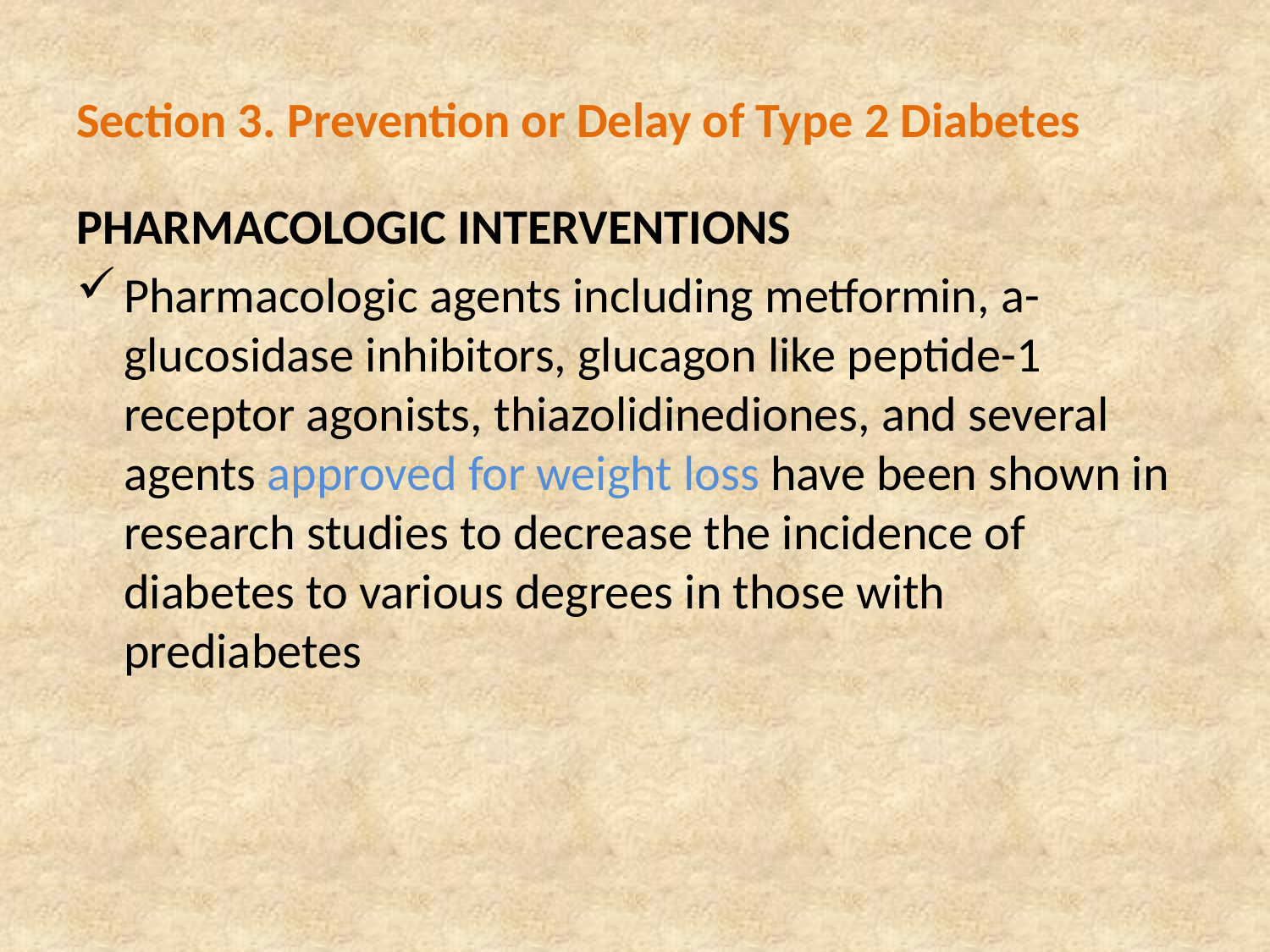

# Section 3. Prevention or Delay of Type 2 Diabetes
PHARMACOLOGIC INTERVENTIONS
Pharmacologic agents including metformin, a-glucosidase inhibitors, glucagon like peptide-1 receptor agonists, thiazolidinediones, and several agents approved for weight loss have been shown in research studies to decrease the incidence of diabetes to various degrees in those with prediabetes